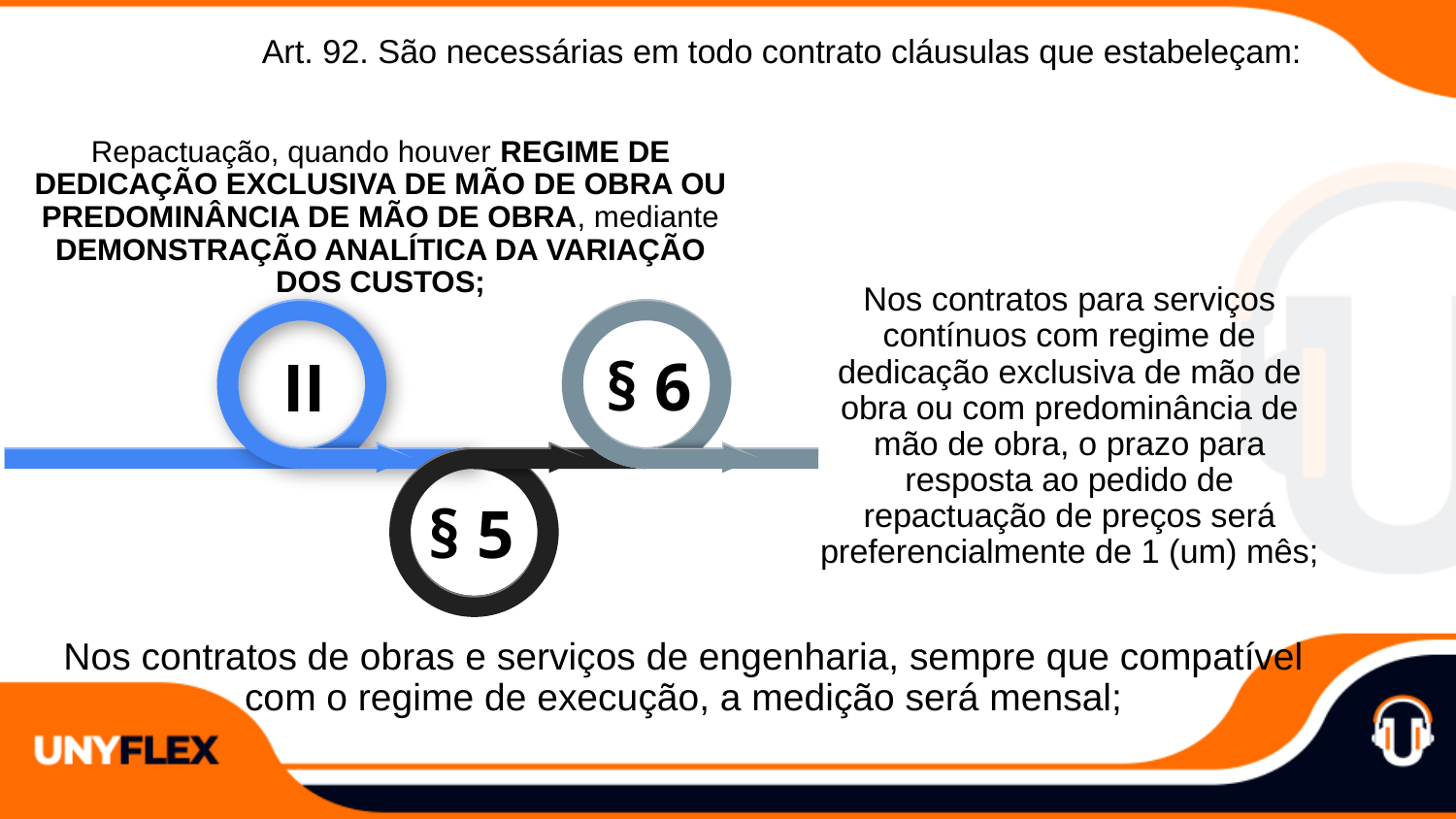

Art. 92. São necessárias em todo contrato cláusulas que estabeleçam:
Repactuação, quando houver REGIME DE DEDICAÇÃO EXCLUSIVA DE MÃO DE OBRA OU PREDOMINÂNCIA DE MÃO DE OBRA, mediante DEMONSTRAÇÃO ANALÍTICA DA VARIAÇÃO DOS CUSTOS;
Nos contratos para serviços contínuos com regime de dedicação exclusiva de mão de obra ou com predominância de mão de obra, o prazo para resposta ao pedido de repactuação de preços será preferencialmente de 1 (um) mês;

§ 6
II

§ 5
Nos contratos de obras e serviços de engenharia, sempre que compatível com o regime de execução, a medição será mensal;